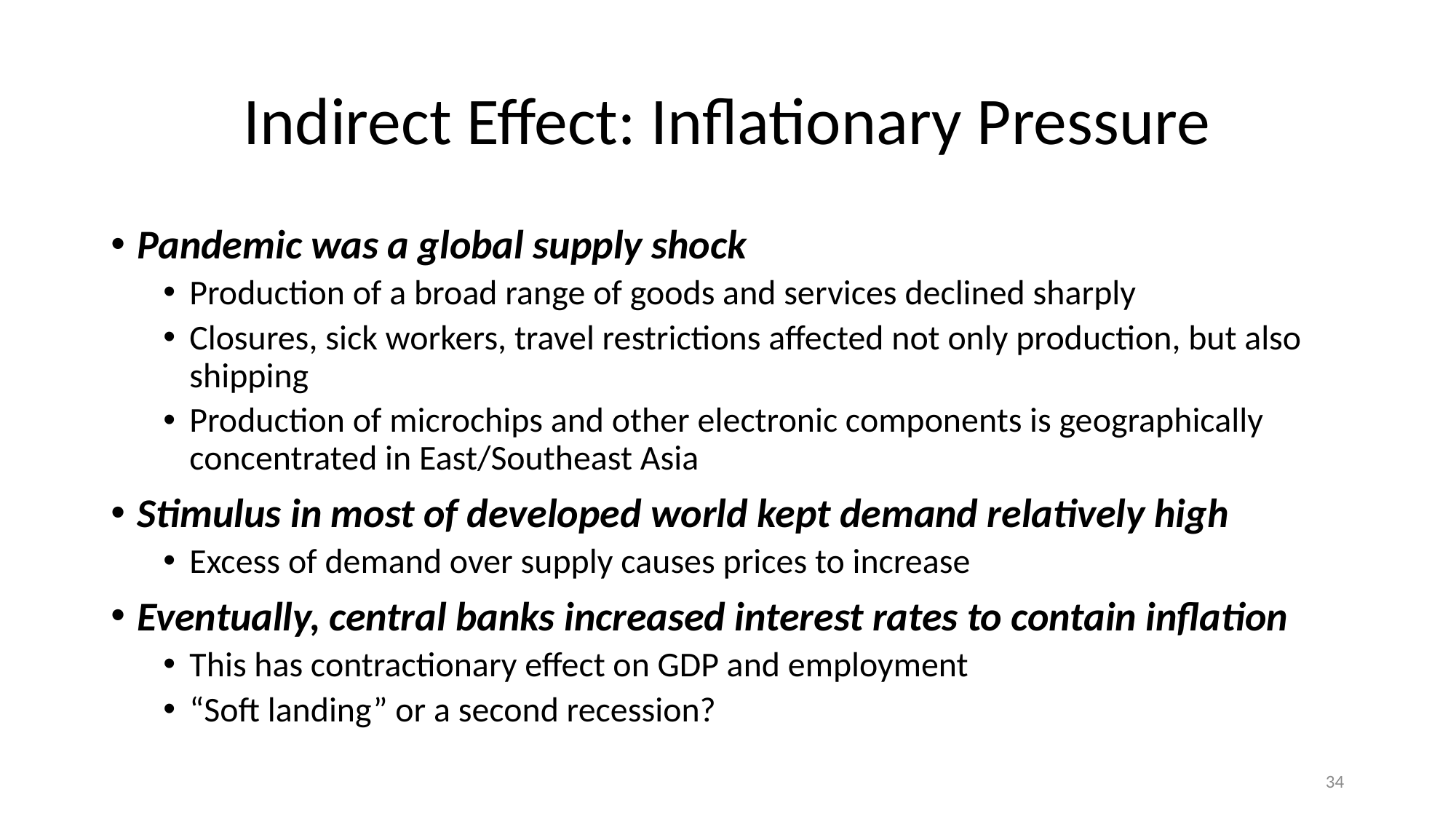

# Indirect Effect: Inflationary Pressure
Pandemic was a global supply shock
Production of a broad range of goods and services declined sharply
Closures, sick workers, travel restrictions affected not only production, but also shipping
Production of microchips and other electronic components is geographically concentrated in East/Southeast Asia
Stimulus in most of developed world kept demand relatively high
Excess of demand over supply causes prices to increase
Eventually, central banks increased interest rates to contain inflation
This has contractionary effect on GDP and employment
“Soft landing” or a second recession?
34